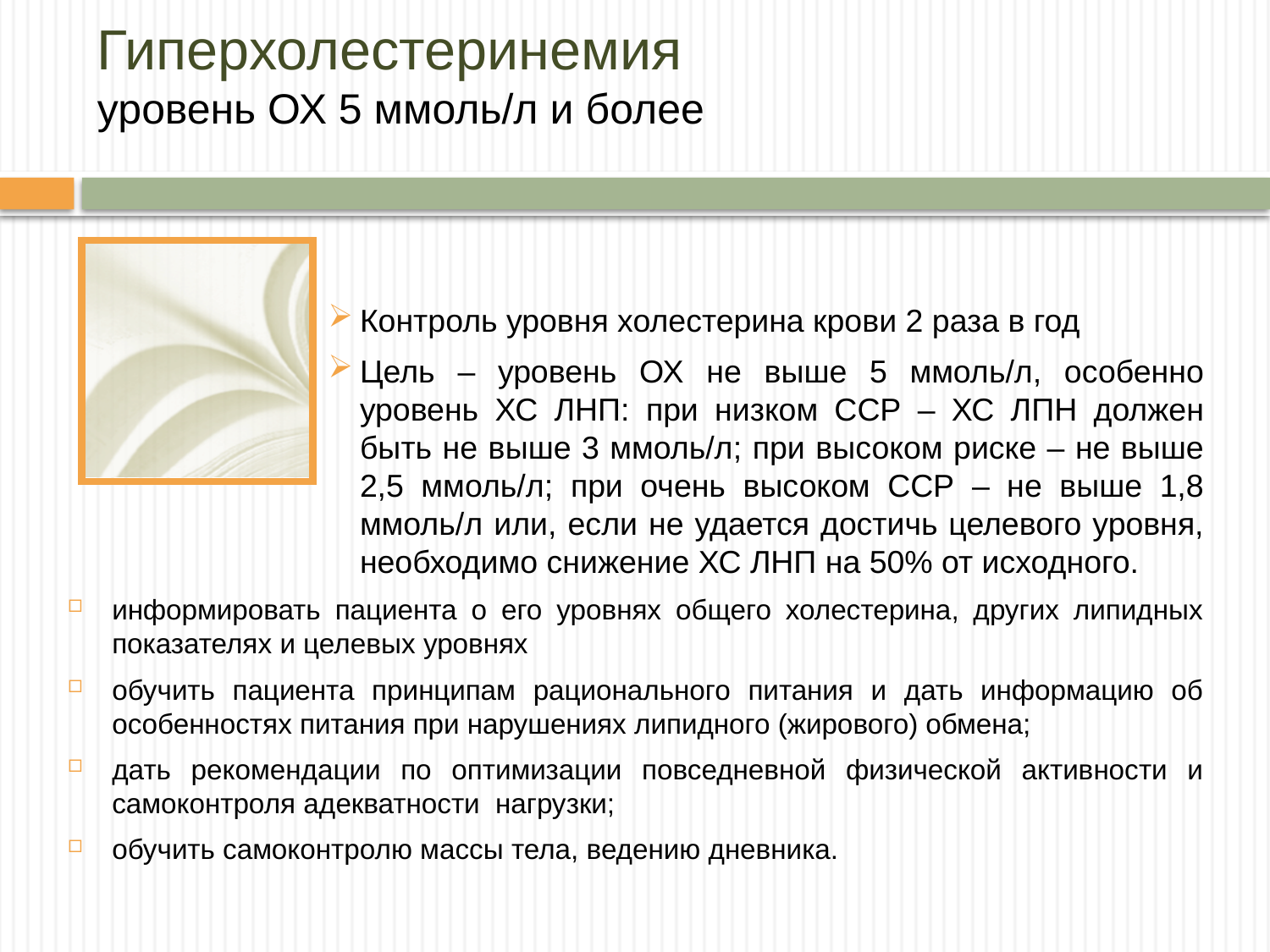

# Гиперхолестеринемия уровень ОХ 5 ммоль/л и более

Контроль уровня холестерина крови 2 раза в год
Цель – уровень ОХ не выше 5 ммоль/л, особенно уровень ХС ЛНП: при низком ССР – ХС ЛПН должен быть не выше 3 ммоль/л; при высоком риске – не выше 2,5 ммоль/л; при очень высоком ССР – не выше 1,8 ммоль/л или, если не удается достичь целевого уровня, необходимо снижение ХС ЛНП на 50% от исходного.
информировать пациента о его уровнях общего холестерина, других липидных показателях и целевых уровнях
обучить пациента принципам рационального питания и дать информацию об особенностях питания при нарушениях липидного (жирового) обмена;
дать рекомендации по оптимизации повседневной физической активности и самоконтроля адекватности  нагрузки;
обучить самоконтролю массы тела, ведению дневника.